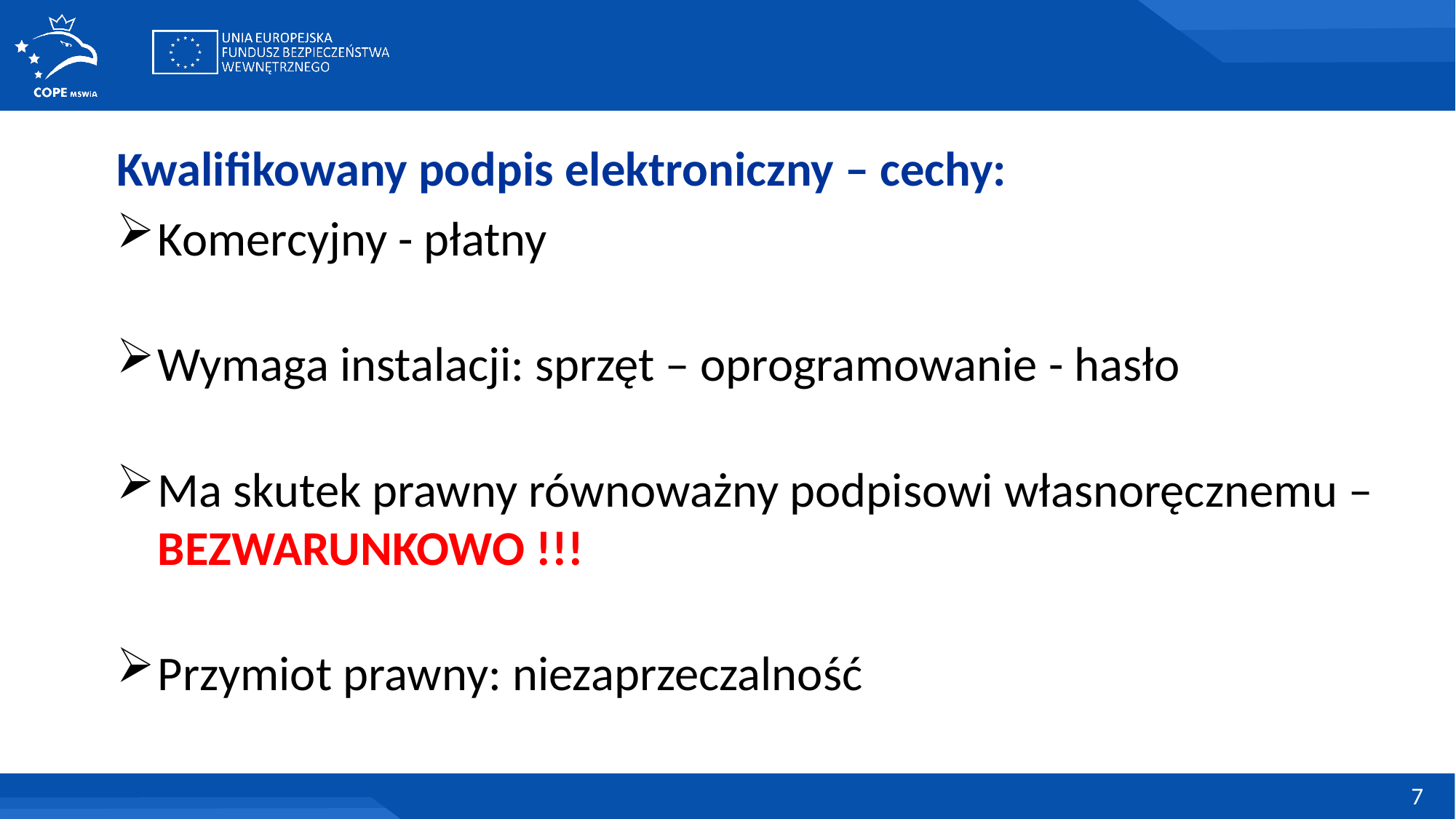

Kwalifikowany podpis elektroniczny – cechy:
Komercyjny - płatny

Wymaga instalacji: sprzęt – oprogramowanie - hasło

Ma skutek prawny równoważny podpisowi własnoręcznemu – BEZWARUNKOWO !!!

Przymiot prawny: niezaprzeczalność
7